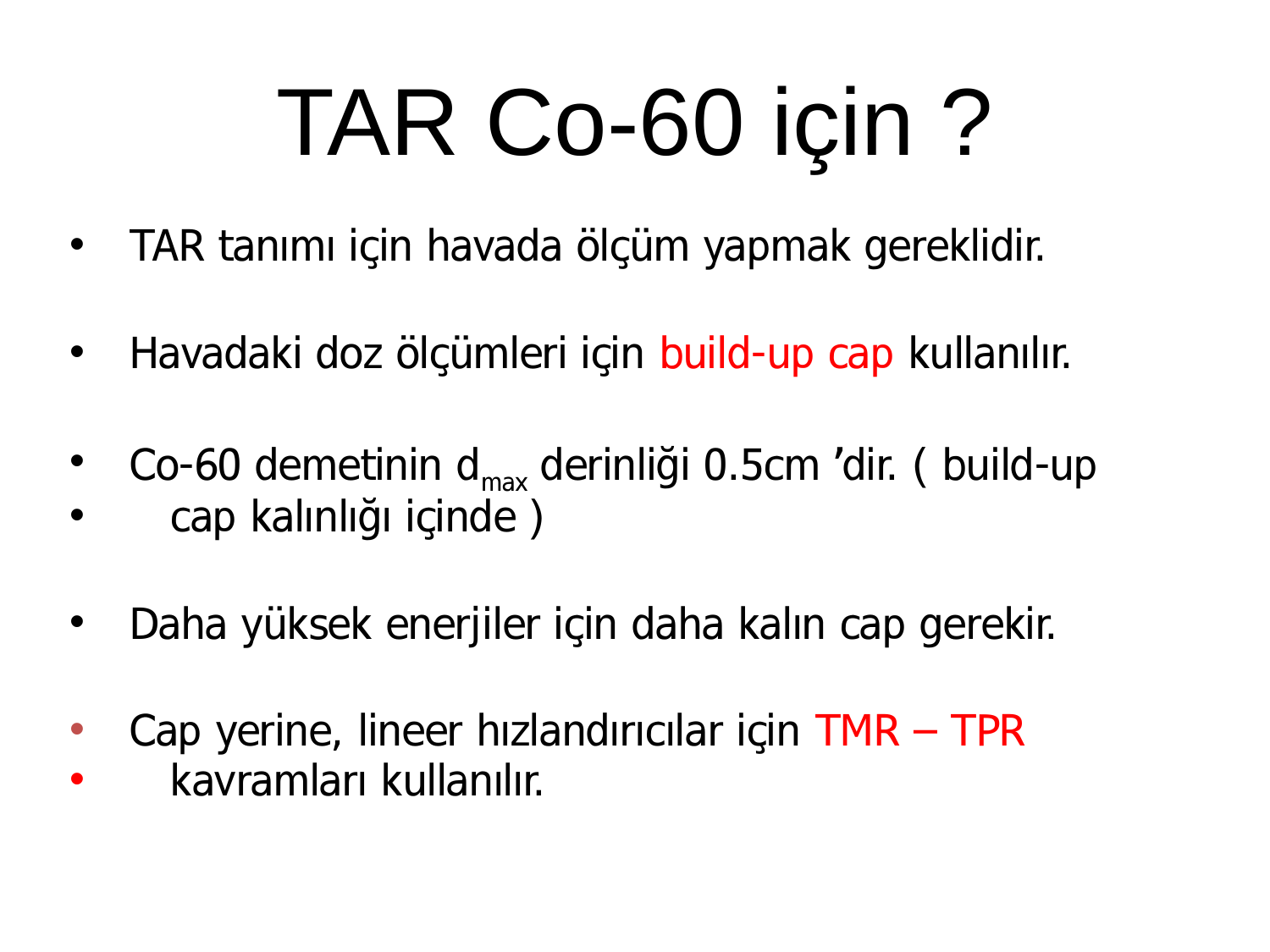

# TAR Co-60 için ?
 TAR tanımı için havada ölçüm yapmak gereklidir.

 Havadaki doz ölçümleri için build-up cap kullanılır.

 Co-60 demetinin dmax derinliği 0.5cm ’dir. ( build-up
    cap kalınlığı içinde )

 Daha yüksek enerjiler için daha kalın cap gerekir.

 Cap yerine, lineer hızlandırıcılar için TMR – TPR
    kavramları kullanılır.